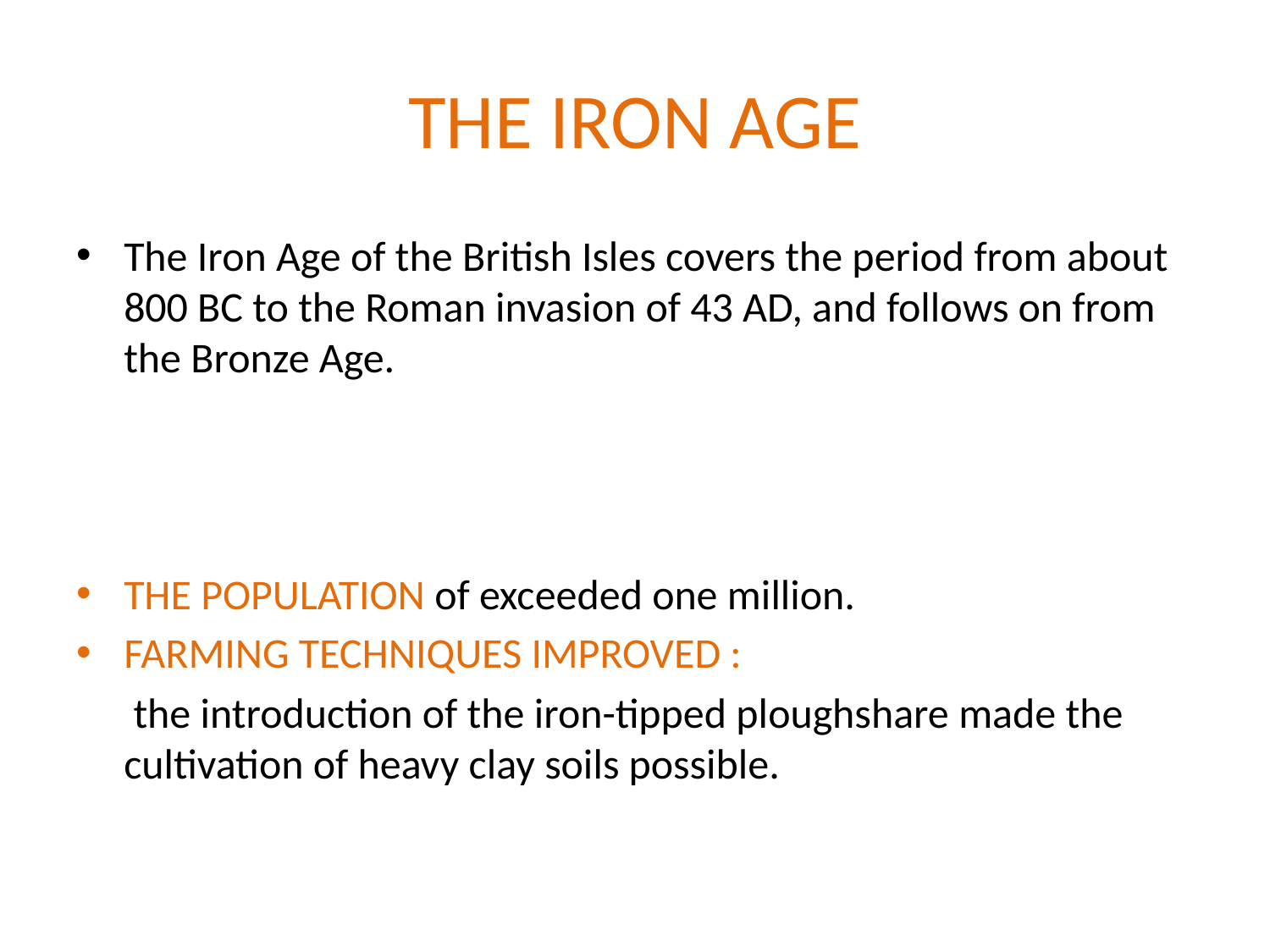

# THE IRON AGE
The Iron Age of the British Isles covers the period from about 800 BC to the Roman invasion of 43 AD, and follows on from the Bronze Age.

THE POPULATION of exceeded one million.
FARMING TECHNIQUES IMPROVED :
	 the introduction of the iron-tipped ploughshare made the cultivation of heavy clay soils possible.